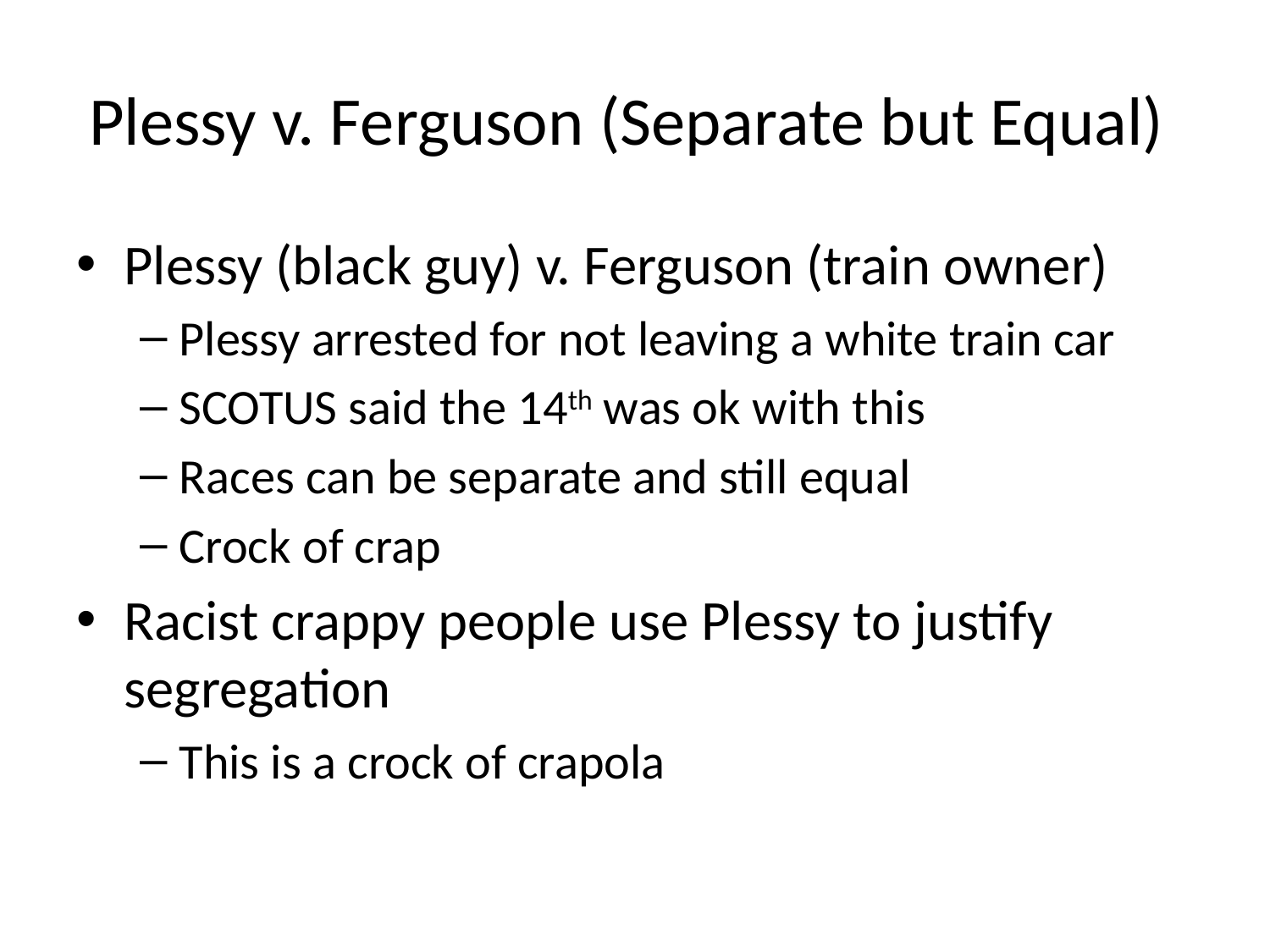

# Plessy v. Ferguson (Separate but Equal)
Plessy (black guy) v. Ferguson (train owner)
Plessy arrested for not leaving a white train car
SCOTUS said the 14th was ok with this
Races can be separate and still equal
Crock of crap
Racist crappy people use Plessy to justify segregation
This is a crock of crapola